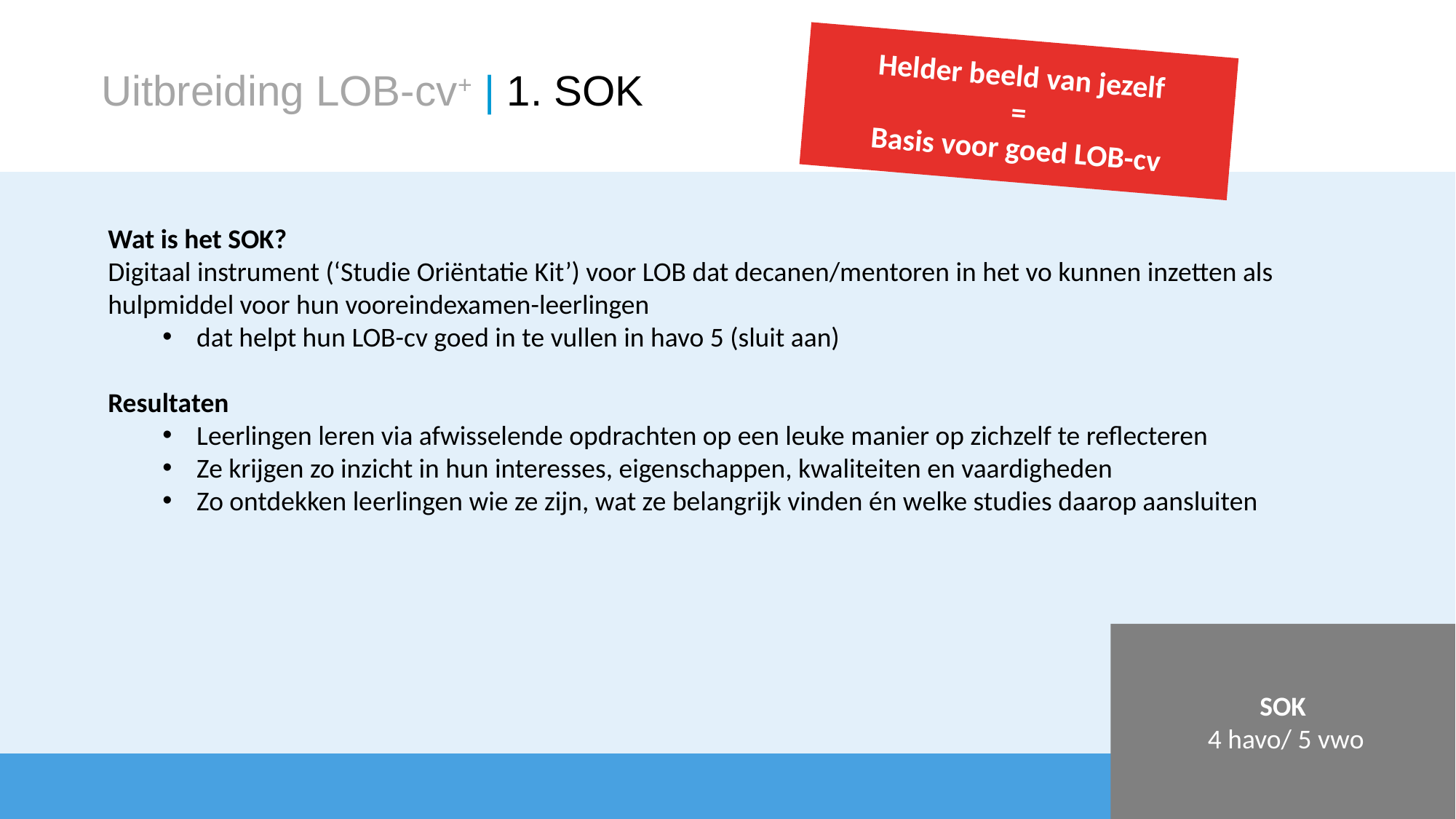

Helder beeld van jezelf
=
Basis voor goed LOB-cv
# Uitbreiding LOB-cv+ | 1. SOK
Wat is het SOK?
Digitaal instrument (‘Studie Oriëntatie Kit’) voor LOB dat decanen/mentoren in het vo kunnen inzetten als hulpmiddel voor hun vooreindexamen-leerlingen
dat helpt hun LOB-cv goed in te vullen in havo 5 (sluit aan)

Resultaten
Leerlingen leren via afwisselende opdrachten op een leuke manier op zichzelf te reflecteren
Ze krijgen zo inzicht in hun interesses, eigenschappen, kwaliteiten en vaardigheden
Zo ontdekken leerlingen wie ze zijn, wat ze belangrijk vinden én welke studies daarop aansluiten

SOK
 4 havo/ 5 vwo